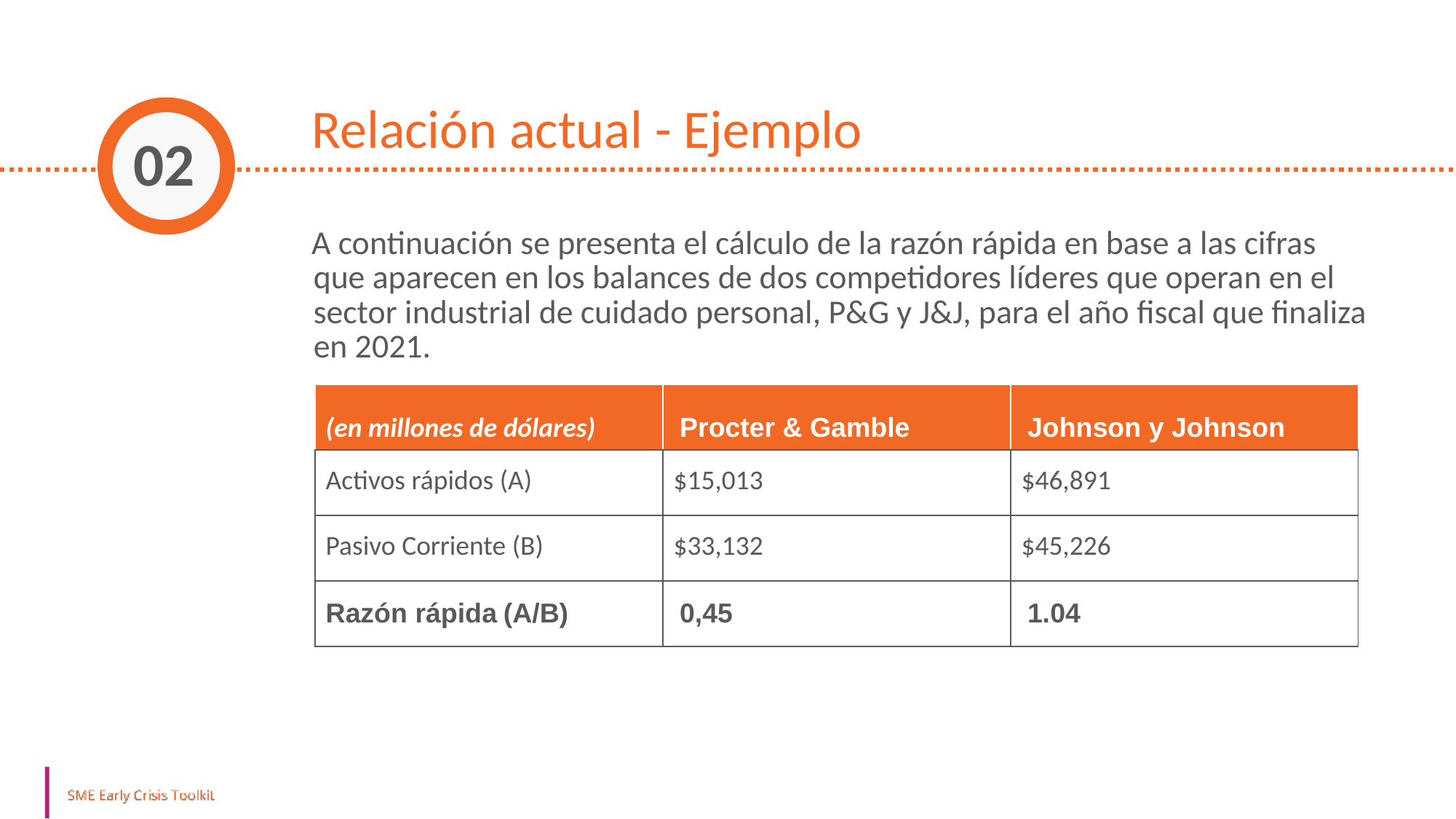

Relación actual - Ejemplo

02
A continuación se presenta el cálculo de la razón rápida en base a las cifras que aparecen en los balances de dos competidores líderes que operan en el sector industrial de cuidado personal, P&G y J&J, para el año fiscal que finaliza en 2021.
| (en millones de dólares) | Procter & Gamble | Johnson y Johnson |
| --- | --- | --- |
| Activos rápidos (A) | $15,013 | $46,891 |
| Pasivo Corriente (B) | $33,132 | $45,226 |
| Razón rápida (A/B) | 0,45 | 1.04 |